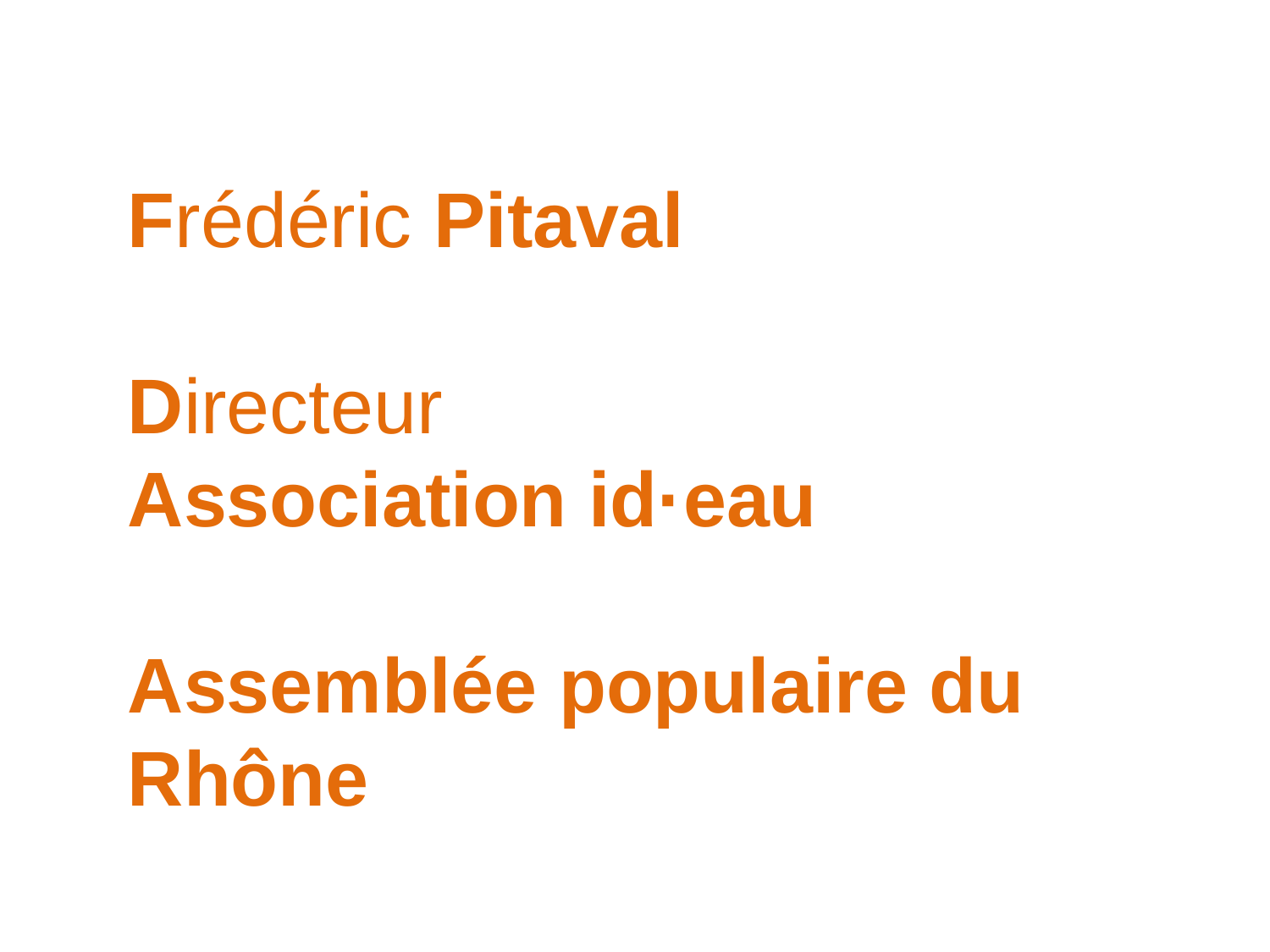

# Frédéric Pitaval Directeur Association id·eau Assemblée populaire du Rhône